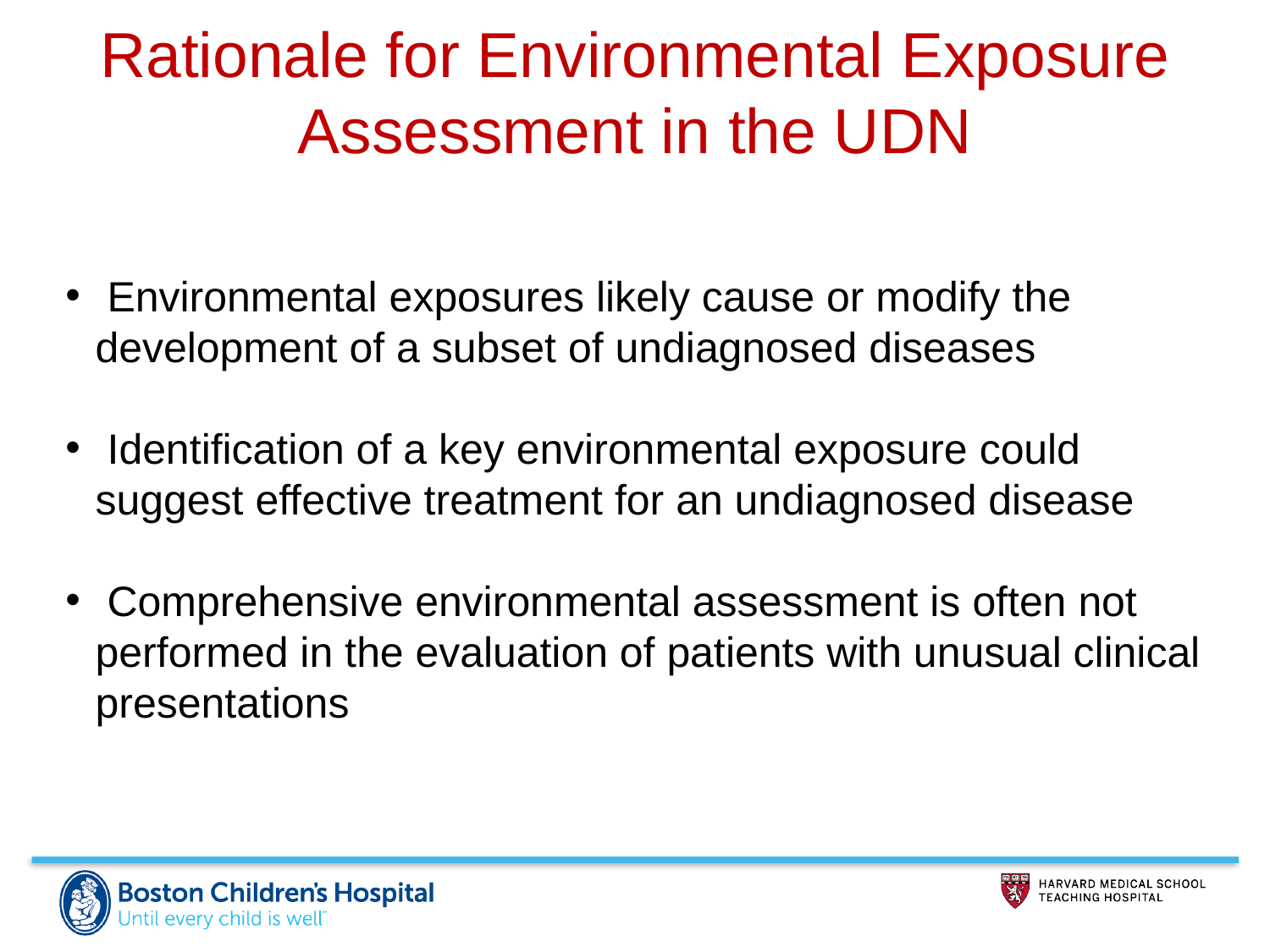

Rationale for Environmental Exposure Assessment in the UDN
 Environmental exposures likely cause or modify the development of a subset of undiagnosed diseases

 Identification of a key environmental exposure could suggest effective treatment for an undiagnosed disease

 Comprehensive environmental assessment is often not performed in the evaluation of patients with unusual clinical presentations